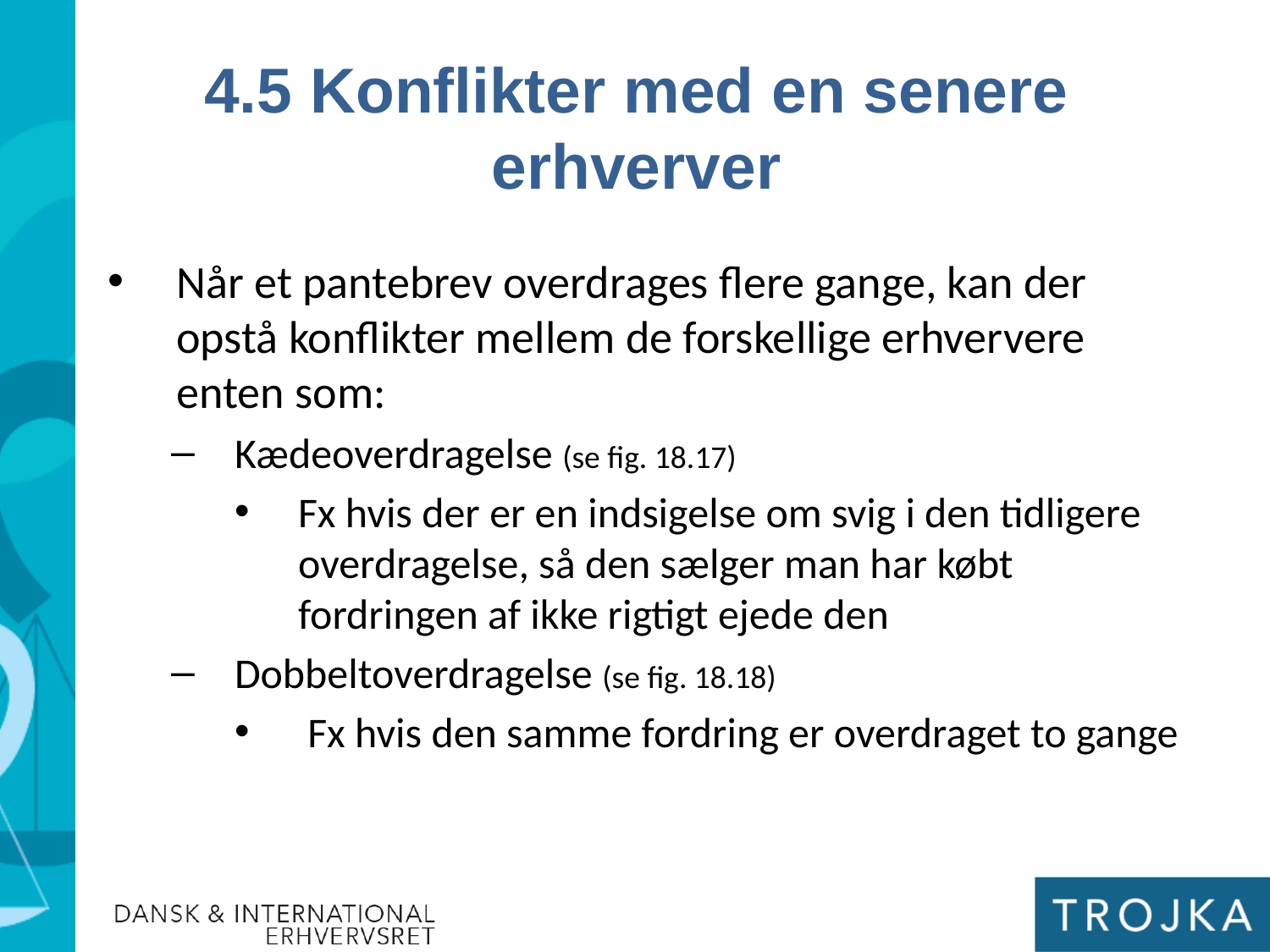

4.5 Konflikter med en senere erhverver
Når et pantebrev overdrages flere gange, kan der opstå konflikter mellem de forskellige erhververe enten som:
Kædeoverdragelse (se fig. 18.17)
Fx hvis der er en indsigelse om svig i den tidligere overdragelse, så den sælger man har købt fordringen af ikke rigtigt ejede den
Dobbeltoverdragelse (se fig. 18.18)
 Fx hvis den samme fordring er overdraget to gange